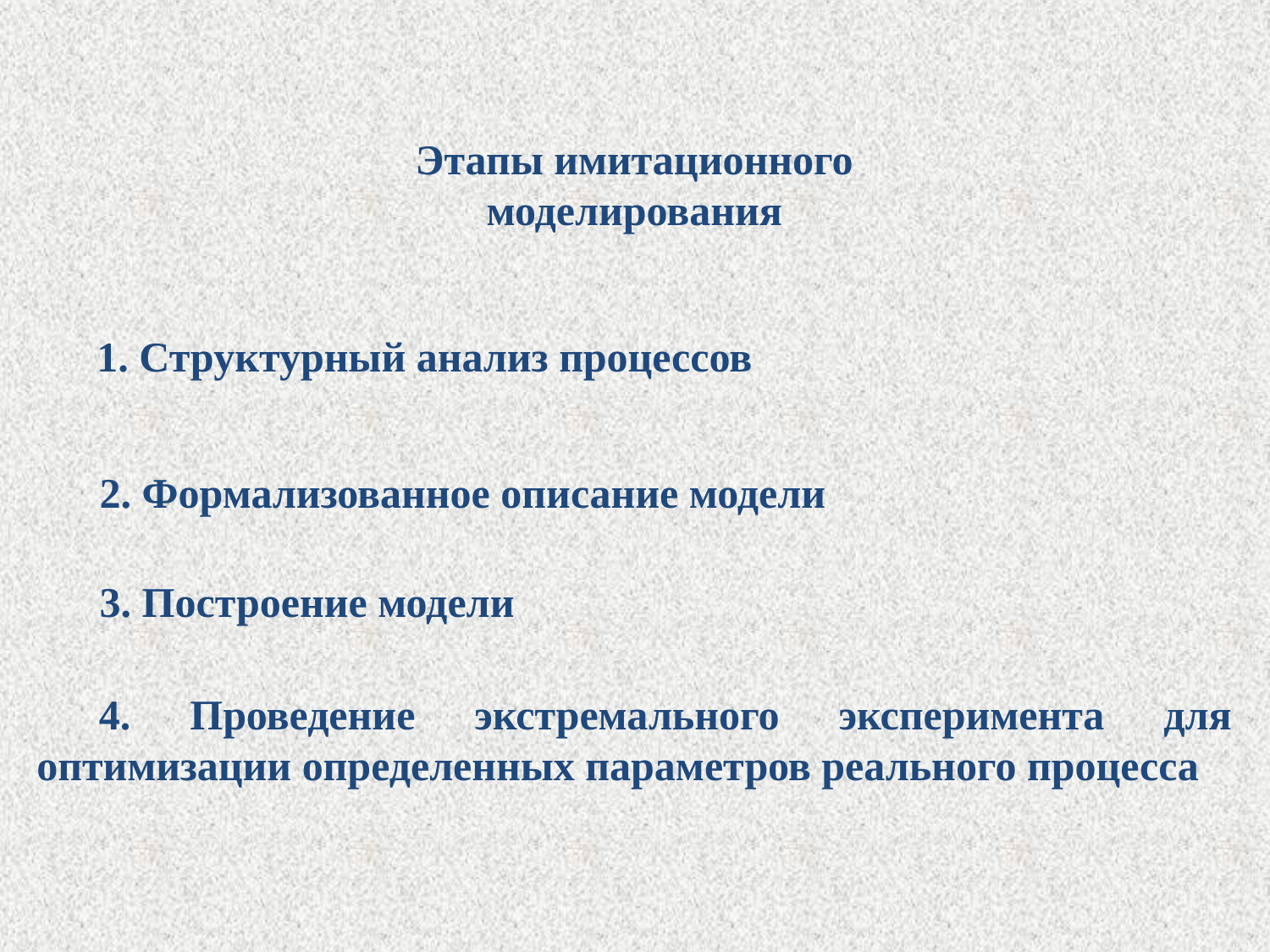

Этапы имитационного моделирования
1. Структурный анализ процессов
2. Формализованное описание модели
3. Построение модели
4. Проведение экстремального эксперимента для оптимизации определенных параметров реального процесса